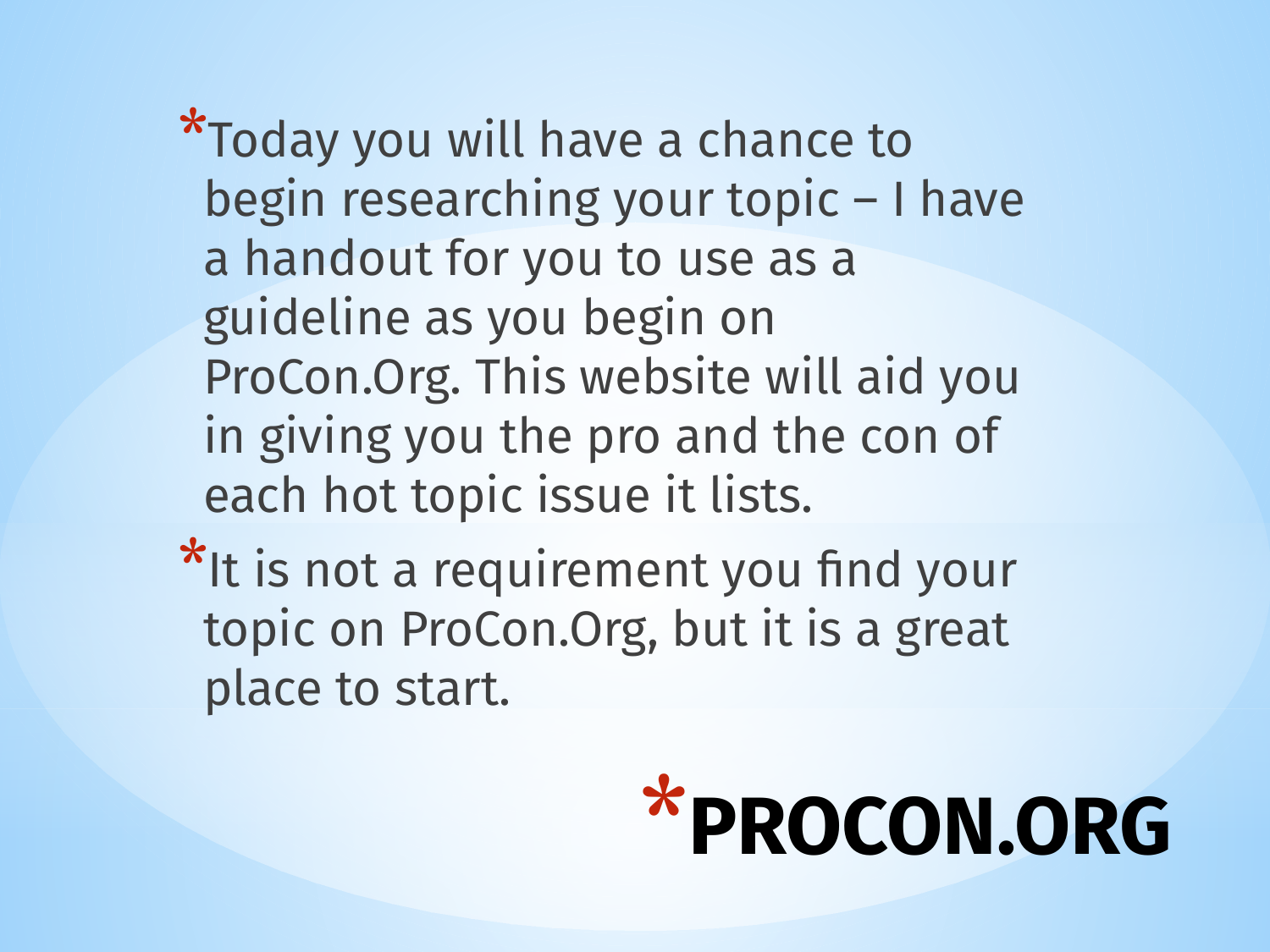

Today you will have a chance to begin researching your topic – I have a handout for you to use as a guideline as you begin on ProCon.Org. This website will aid you in giving you the pro and the con of each hot topic issue it lists.
It is not a requirement you find your topic on ProCon.Org, but it is a great place to start.
# PROCON.ORG